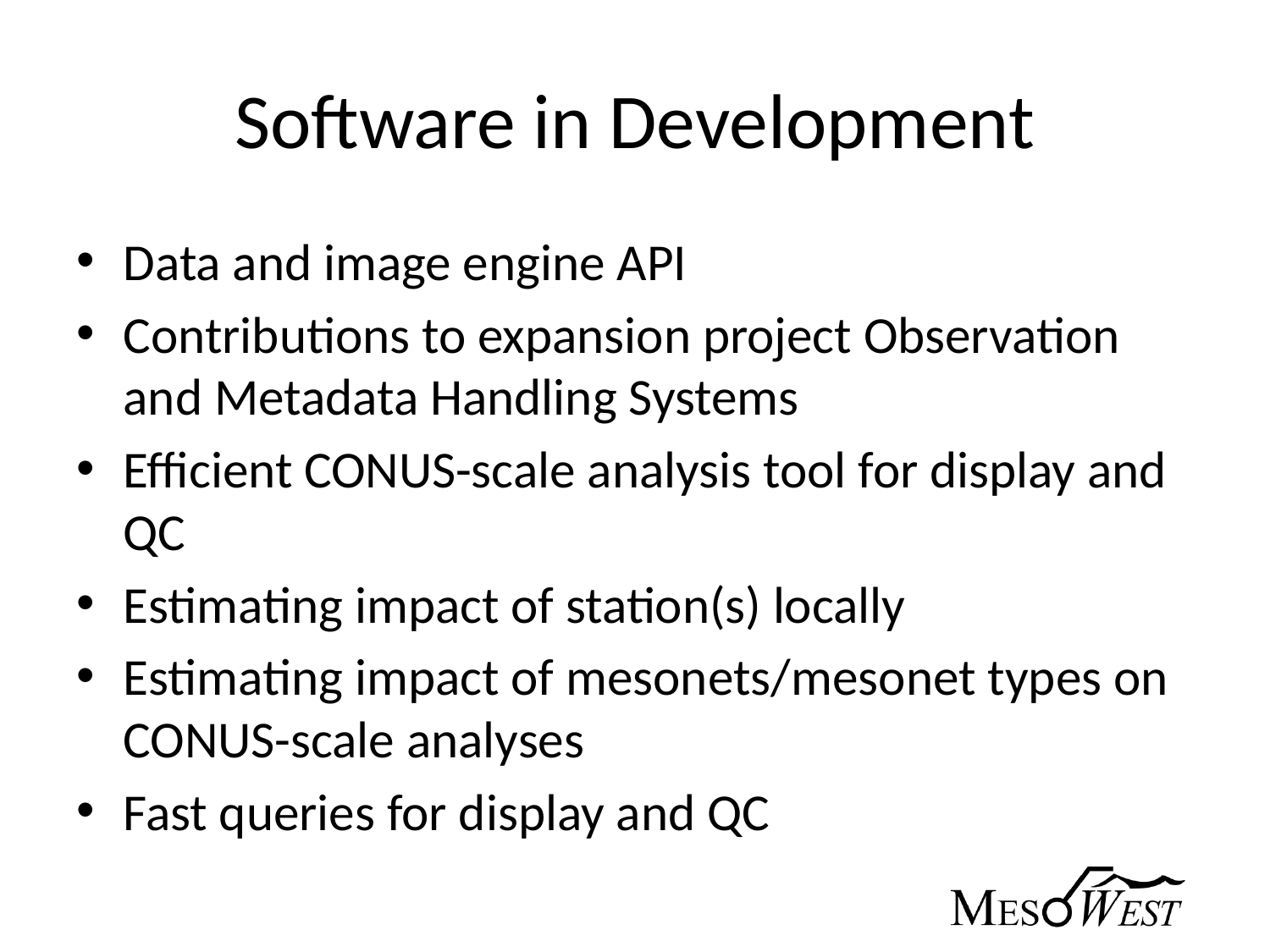

# Software in Development
Data and image engine API
Contributions to expansion project Observation and Metadata Handling Systems
Efficient CONUS-scale analysis tool for display and QC
Estimating impact of station(s) locally
Estimating impact of mesonets/mesonet types on CONUS-scale analyses
Fast queries for display and QC